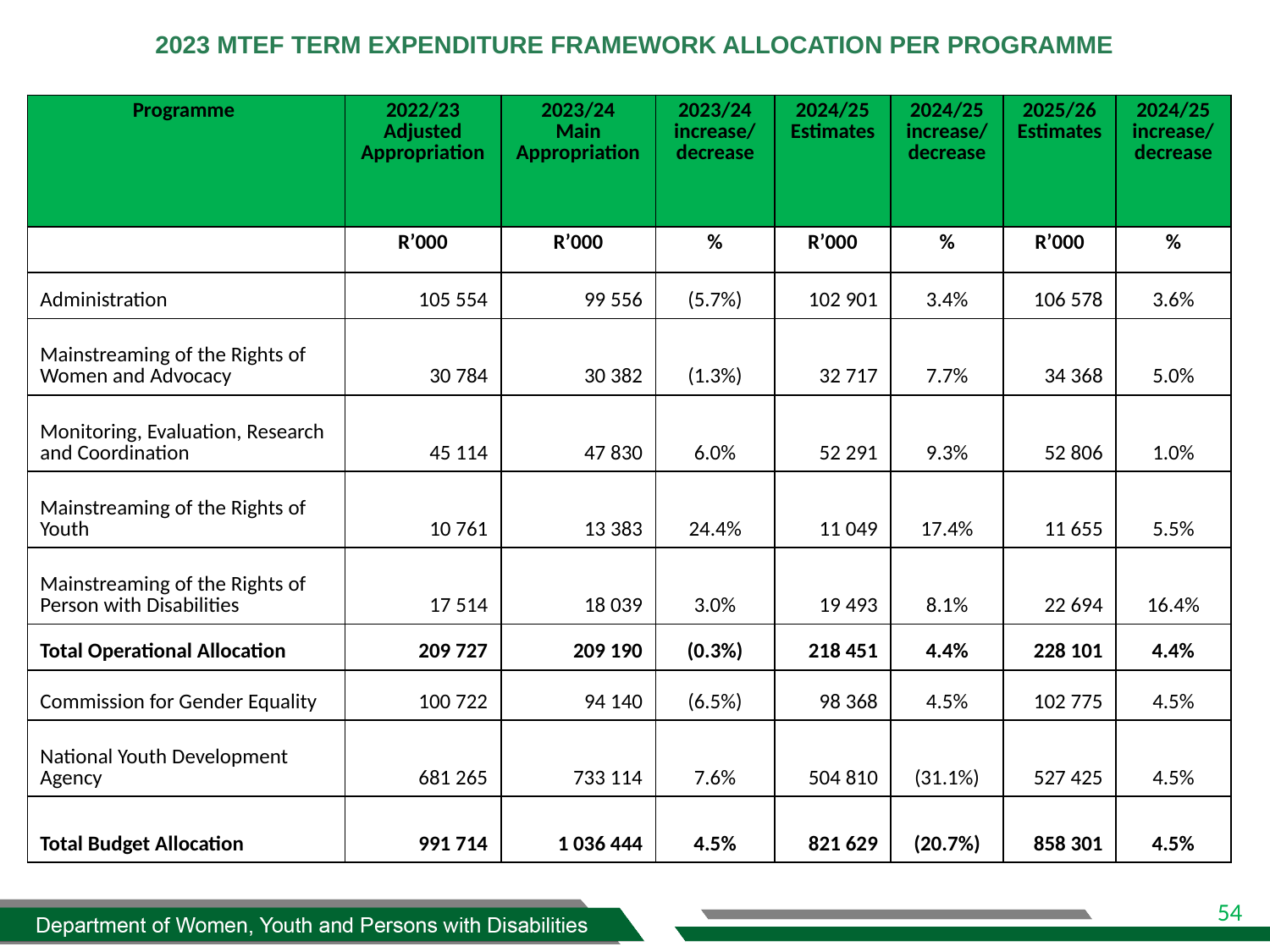

# 2023 MTEF TERM EXPENDITURE FRAMEWORK ALLOCATION PER PROGRAMME
| Programme | 2022/23 Adjusted Appropriation | 2023/24 Main Appropriation | 2023/24 increase/ decrease | 2024/25 Estimates | 2024/25 increase/decrease | 2025/26 Estimates | 2024/25 increase/decrease |
| --- | --- | --- | --- | --- | --- | --- | --- |
|  | R’000 | R’000 | % | R’000 | % | R’000 | % |
| Administration | 105 554 | 99 556 | (5.7%) | 102 901 | 3.4% | 106 578 | 3.6% |
| Mainstreaming of the Rights of Women and Advocacy | 30 784 | 30 382 | (1.3%) | 32 717 | 7.7% | 34 368 | 5.0% |
| Monitoring, Evaluation, Research and Coordination | 45 114 | 47 830 | 6.0% | 52 291 | 9.3% | 52 806 | 1.0% |
| Mainstreaming of the Rights of Youth | 10 761 | 13 383 | 24.4% | 11 049 | 17.4% | 11 655 | 5.5% |
| Mainstreaming of the Rights of Person with Disabilities | 17 514 | 18 039 | 3.0% | 19 493 | 8.1% | 22 694 | 16.4% |
| Total Operational Allocation | 209 727 | 209 190 | (0.3%) | 218 451 | 4.4% | 228 101 | 4.4% |
| Commission for Gender Equality | 100 722 | 94 140 | (6.5%) | 98 368 | 4.5% | 102 775 | 4.5% |
| National Youth Development Agency | 681 265 | 733 114 | 7.6% | 504 810 | (31.1%) | 527 425 | 4.5% |
| Total Budget Allocation | 991 714 | 1 036 444 | 4.5% | 821 629 | (20.7%) | 858 301 | 4.5% |